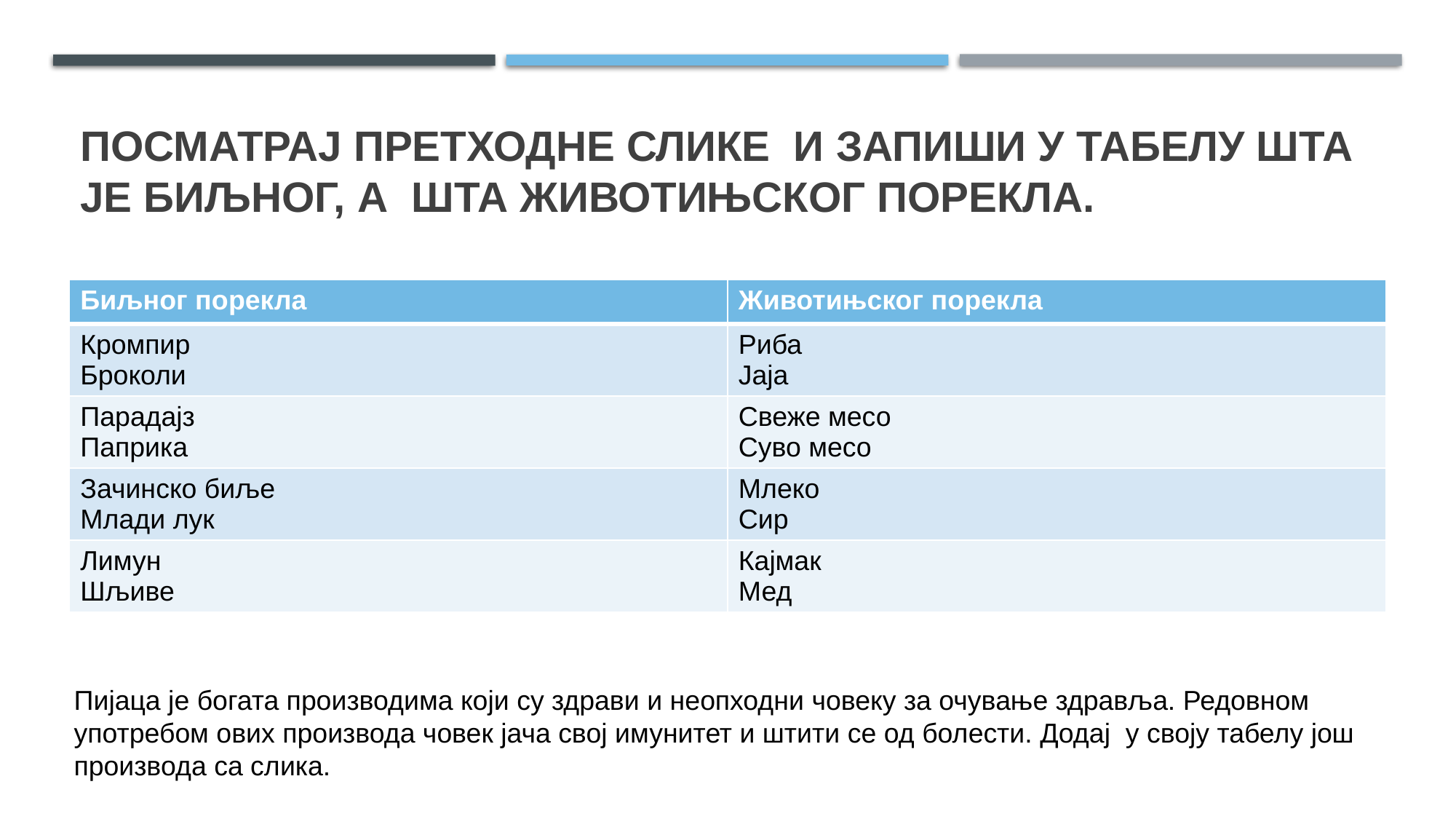

# Посматрај претходне слике  и запиши у табелу шта је биљног, а  шта животињског порекла.
| Биљног порекла | Животињског порекла |
| --- | --- |
| Кромпир Броколи | Риба Јаја |
| Парадајз Паприка | Свеже месо Суво месо |
| Зачинско биље Млади лук | Млеко Сир |
| Лимун Шљиве | Кајмак Мед |
Пијаца је богата производима који су здрави и неопходни човеку за очување здравља. Редовном употребом ових производа човек јача свој имунитет и штити се од болести. Додај  у своју табелу још производа са слика.